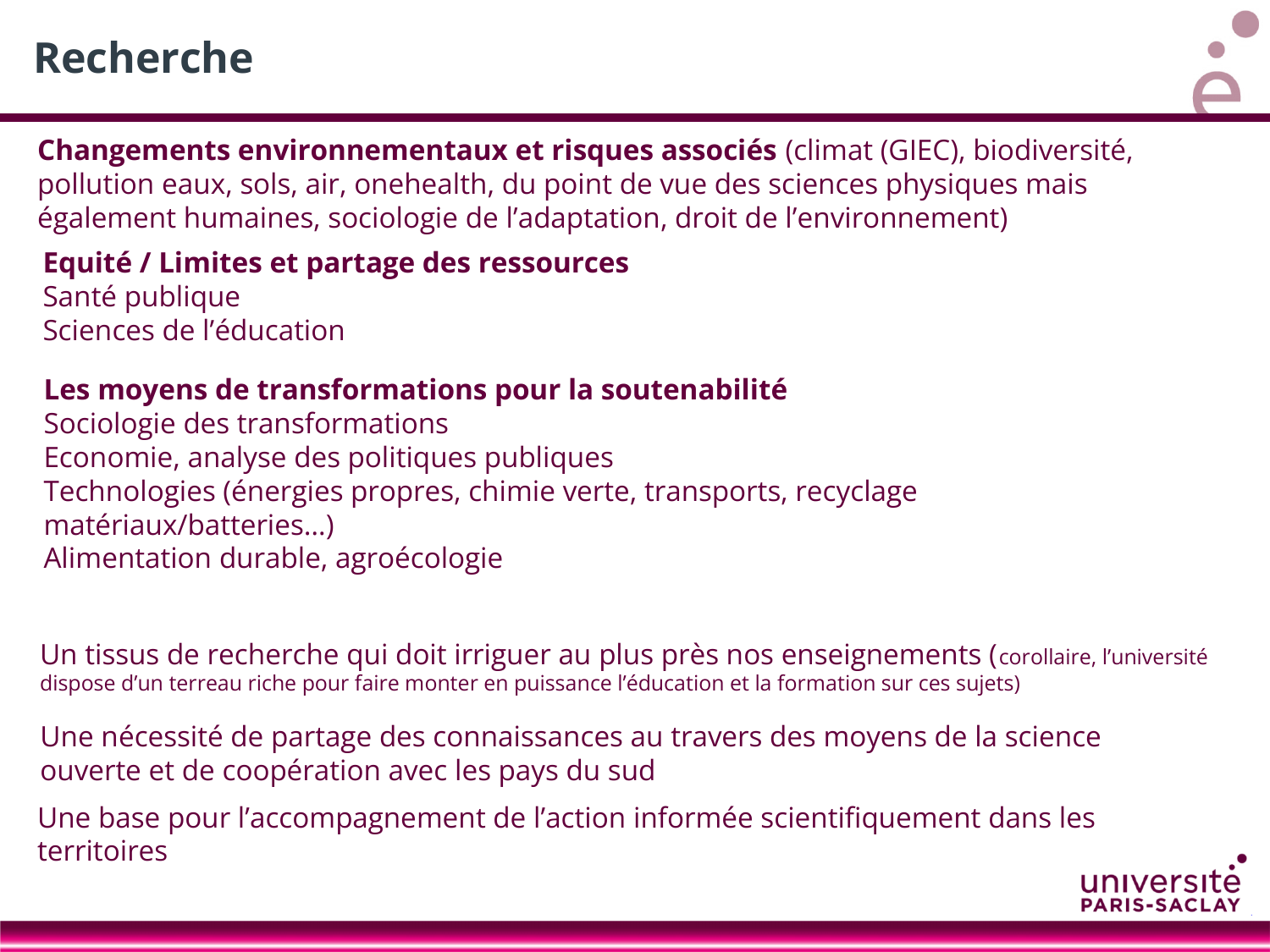

# Recherche
Changements environnementaux et risques associés (climat (GIEC), biodiversité, pollution eaux, sols, air, onehealth, du point de vue des sciences physiques mais également humaines, sociologie de l’adaptation, droit de l’environnement)
Equité / Limites et partage des ressources
Santé publique
Sciences de l’éducation
REPRENDRE EXEMPLES ISSUS DES STRAT2GIES GS pour développer et qqs slides
Les moyens de transformations pour la soutenabilité
Sociologie des transformations
Economie, analyse des politiques publiques
Technologies (énergies propres, chimie verte, transports, recyclage matériaux/batteries…)
Alimentation durable, agroécologie

Un tissus de recherche qui doit irriguer au plus près nos enseignements (corollaire, l’université dispose d’un terreau riche pour faire monter en puissance l’éducation et la formation sur ces sujets)
Une nécessité de partage des connaissances au travers des moyens de la science ouverte et de coopération avec les pays du sud
Une base pour l’accompagnement de l’action informée scientifiquement dans les territoires